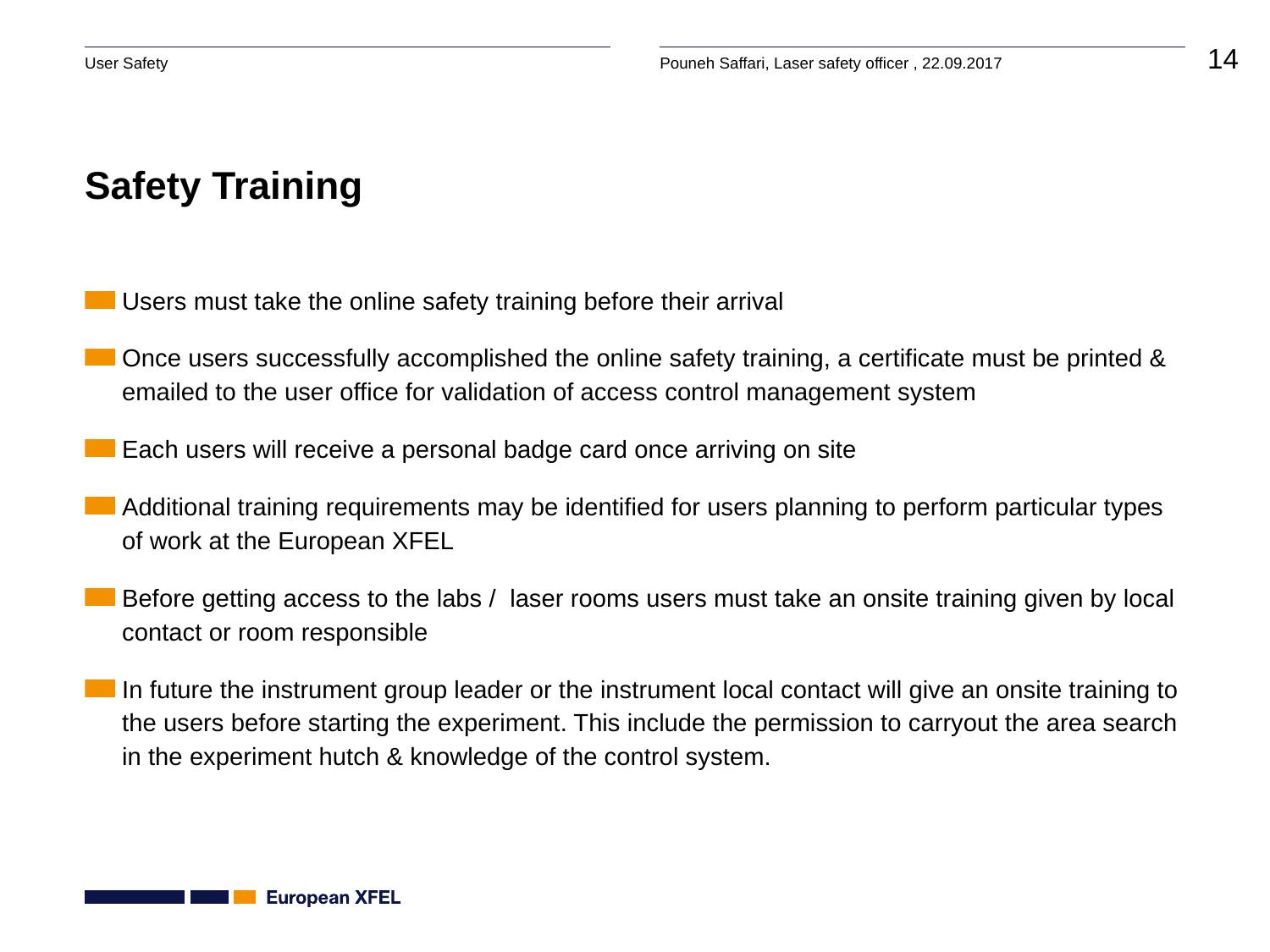

# Safety Training
Users must take the online safety training before their arrival
Once users successfully accomplished the online safety training, a certificate must be printed & emailed to the user office for validation of access control management system
Each users will receive a personal badge card once arriving on site
Additional training requirements may be identified for users planning to perform particular types of work at the European XFEL
Before getting access to the labs /  laser rooms users must take an onsite training given by local contact or room responsible
In future the instrument group leader or the instrument local contact will give an onsite training to the users before starting the experiment. This include the permission to carryout the area search in the experiment hutch & knowledge of the control system.